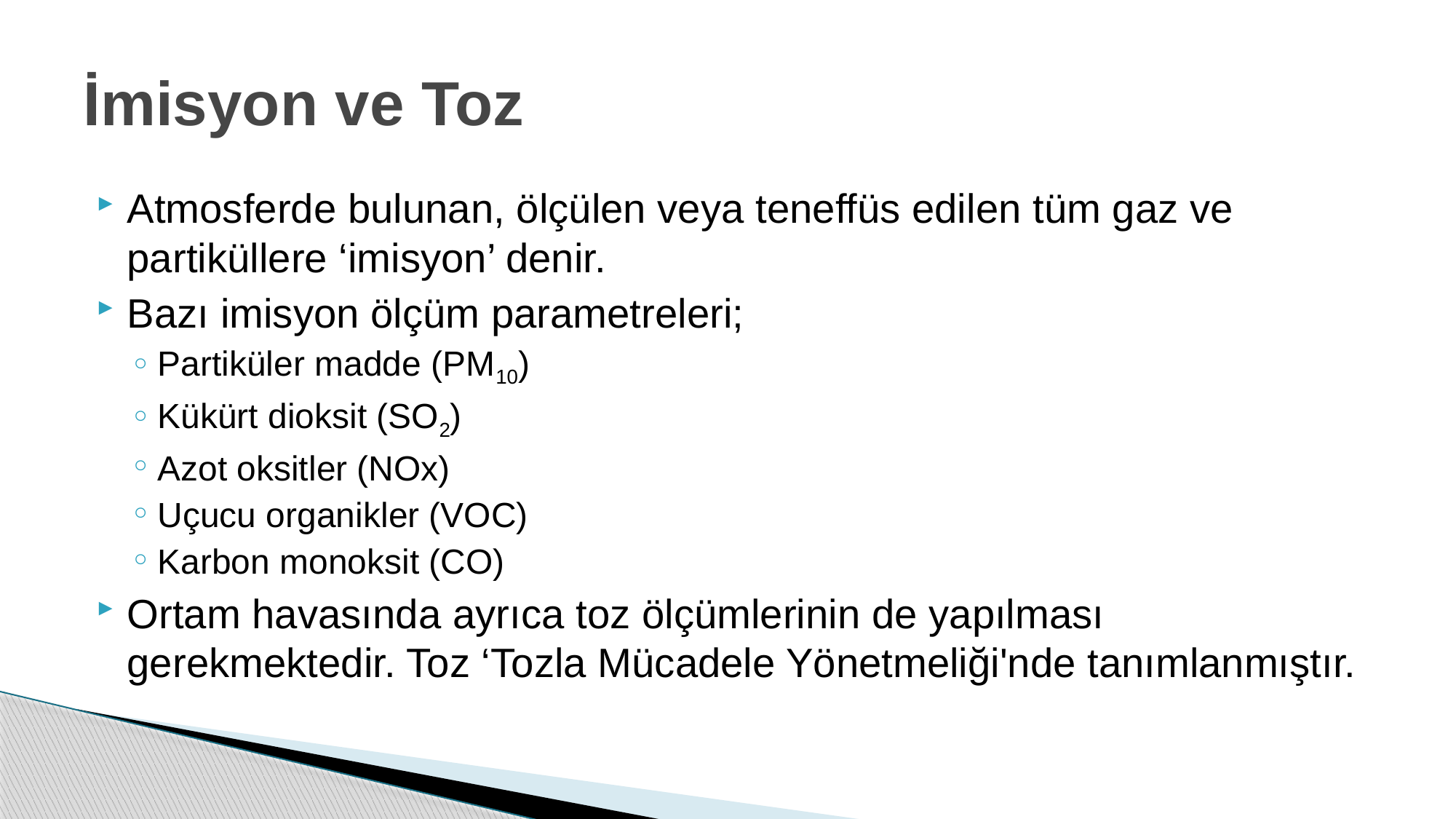

# İmisyon ve Toz
Atmosferde bulunan, ölçülen veya teneffüs edilen tüm gaz ve partiküllere ‘imisyon’ denir.
Bazı imisyon ölçüm parametreleri;
Partiküler madde (PM10)
Kükürt dioksit (SO2)
Azot oksitler (NOx)
Uçucu organikler (VOC)
Karbon monoksit (CO)
Ortam havasında ayrıca toz ölçümlerinin de yapılması gerekmektedir. Toz ‘Tozla Mücadele Yönetmeliği'nde tanımlanmıştır.